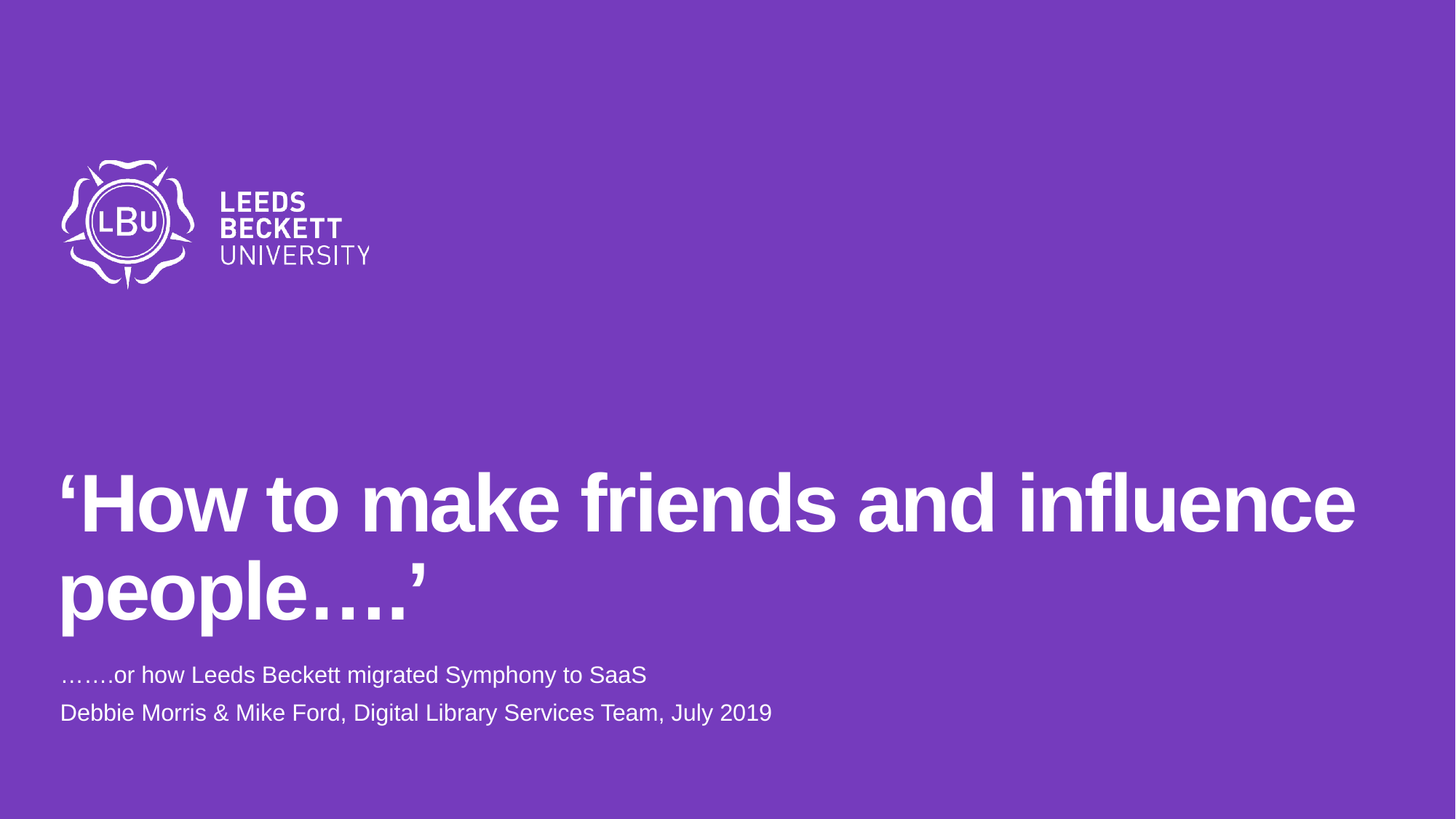

# ‘How to make friends and influence people….’
…….or how Leeds Beckett migrated Symphony to SaaS
Debbie Morris & Mike Ford, Digital Library Services Team, July 2019